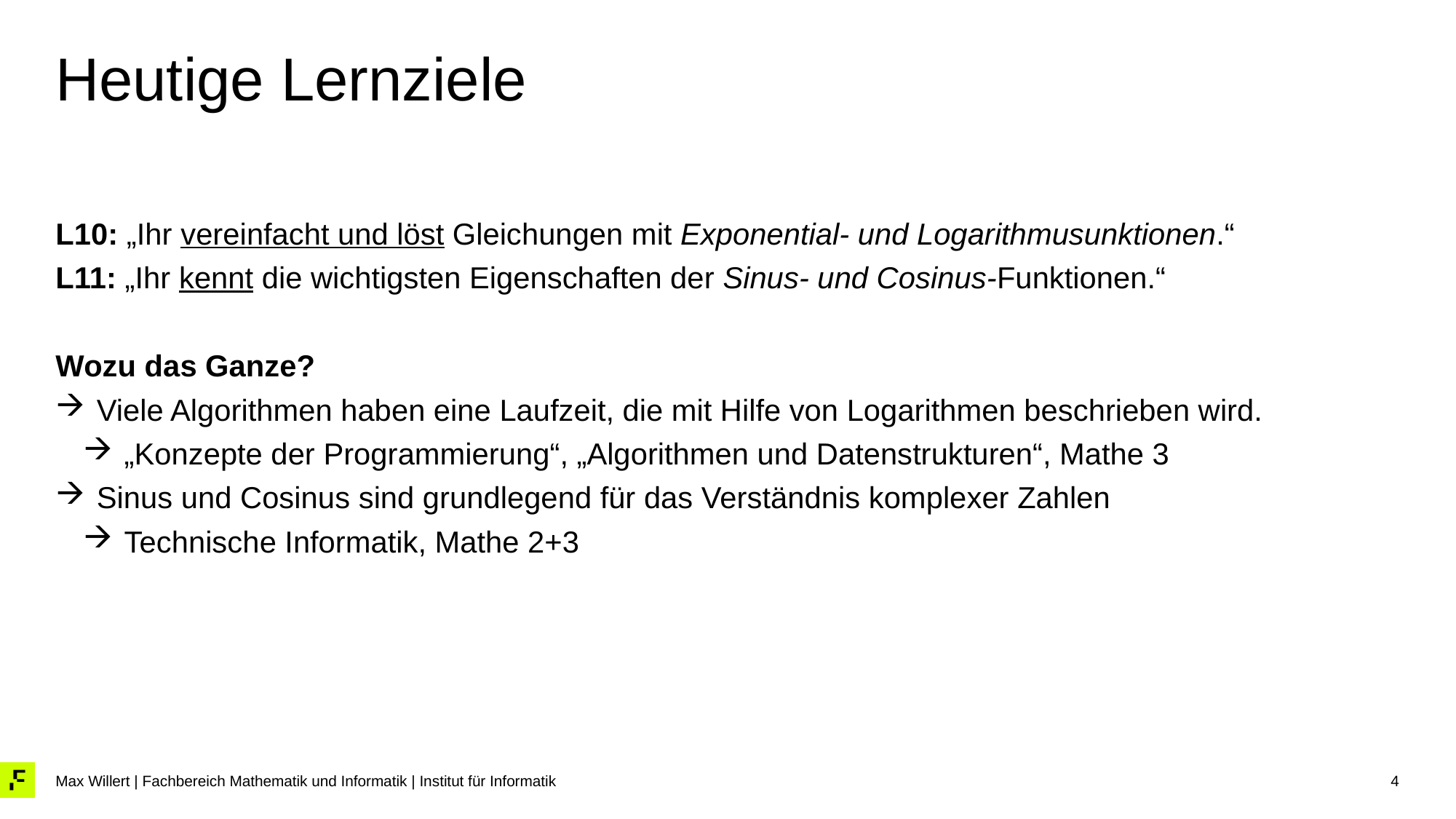

# Heutige Lernziele
L10: „Ihr vereinfacht und löst Gleichungen mit Exponential- und Logarithmusunktionen.“
L11: „Ihr kennt die wichtigsten Eigenschaften der Sinus- und Cosinus-Funktionen.“

Wozu das Ganze?
Viele Algorithmen haben eine Laufzeit, die mit Hilfe von Logarithmen beschrieben wird.
„Konzepte der Programmierung“, „Algorithmen und Datenstrukturen“, Mathe 3
Sinus und Cosinus sind grundlegend für das Verständnis komplexer Zahlen
Technische Informatik, Mathe 2+3
4
Max Willert | Fachbereich Mathematik und Informatik | Institut für Informatik